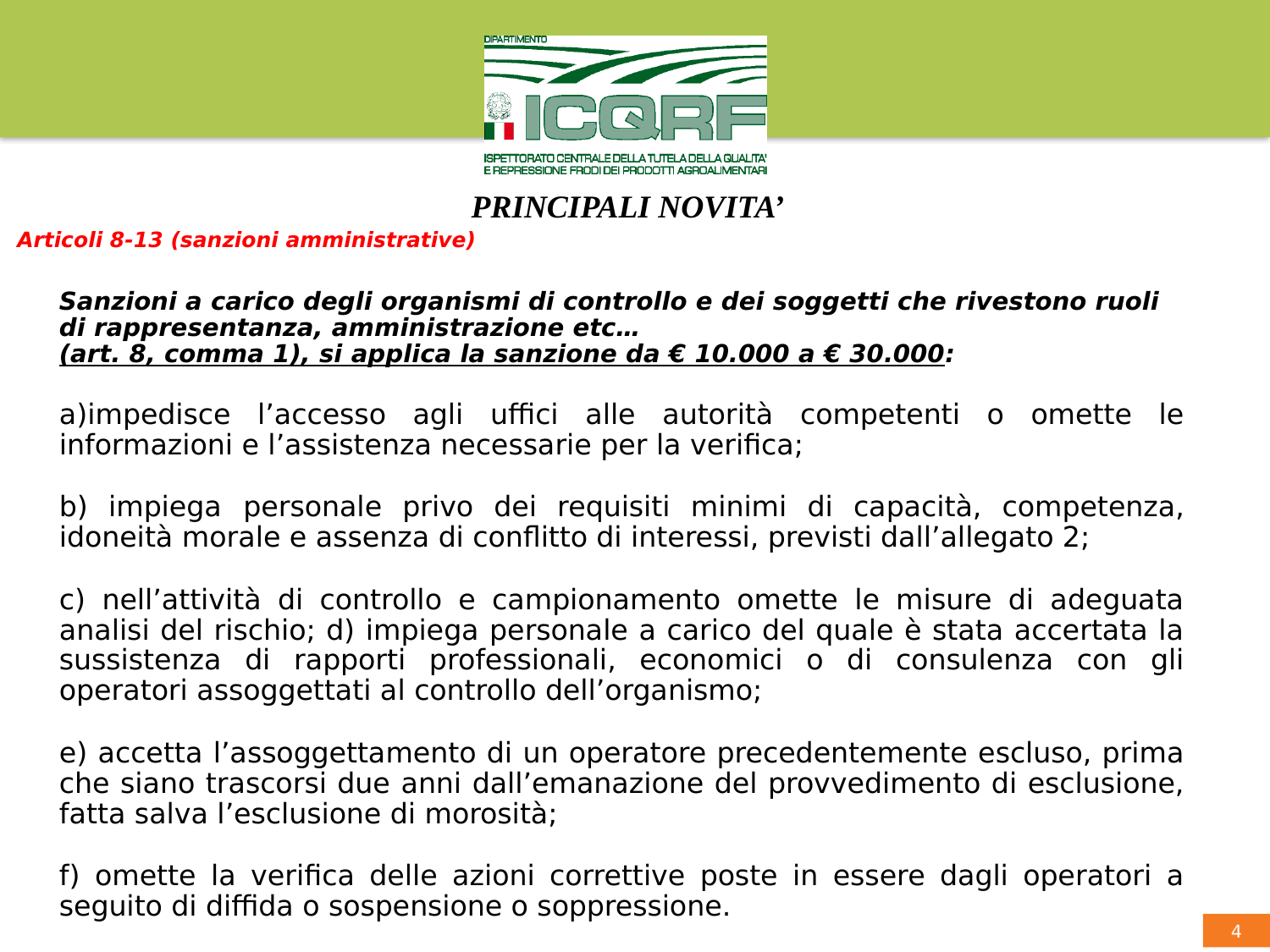

PRINCIPALI NOVITA’
Articoli 8-13 (sanzioni amministrative)

Sanzioni a carico degli organismi di controllo e dei soggetti che rivestono ruoli di rappresentanza, amministrazione etc…
(art. 8, comma 1), si applica la sanzione da € 10.000 a € 30.000:
a)impedisce l’accesso agli uffici alle autorità competenti o omette le informazioni e l’assistenza necessarie per la verifica;
b) impiega personale privo dei requisiti minimi di capacità, competenza, idoneità morale e assenza di conflitto di interessi, previsti dall’allegato 2;
c) nell’attività di controllo e campionamento omette le misure di adeguata analisi del rischio; d) impiega personale a carico del quale è stata accertata la sussistenza di rapporti professionali, economici o di consulenza con gli operatori assoggettati al controllo dell’organismo;
e) accetta l’assoggettamento di un operatore precedentemente escluso, prima che siano trascorsi due anni dall’emanazione del provvedimento di esclusione, fatta salva l’esclusione di morosità;
f) omette la verifica delle azioni correttive poste in essere dagli operatori a seguito di diffida o sospensione o soppressione.
4